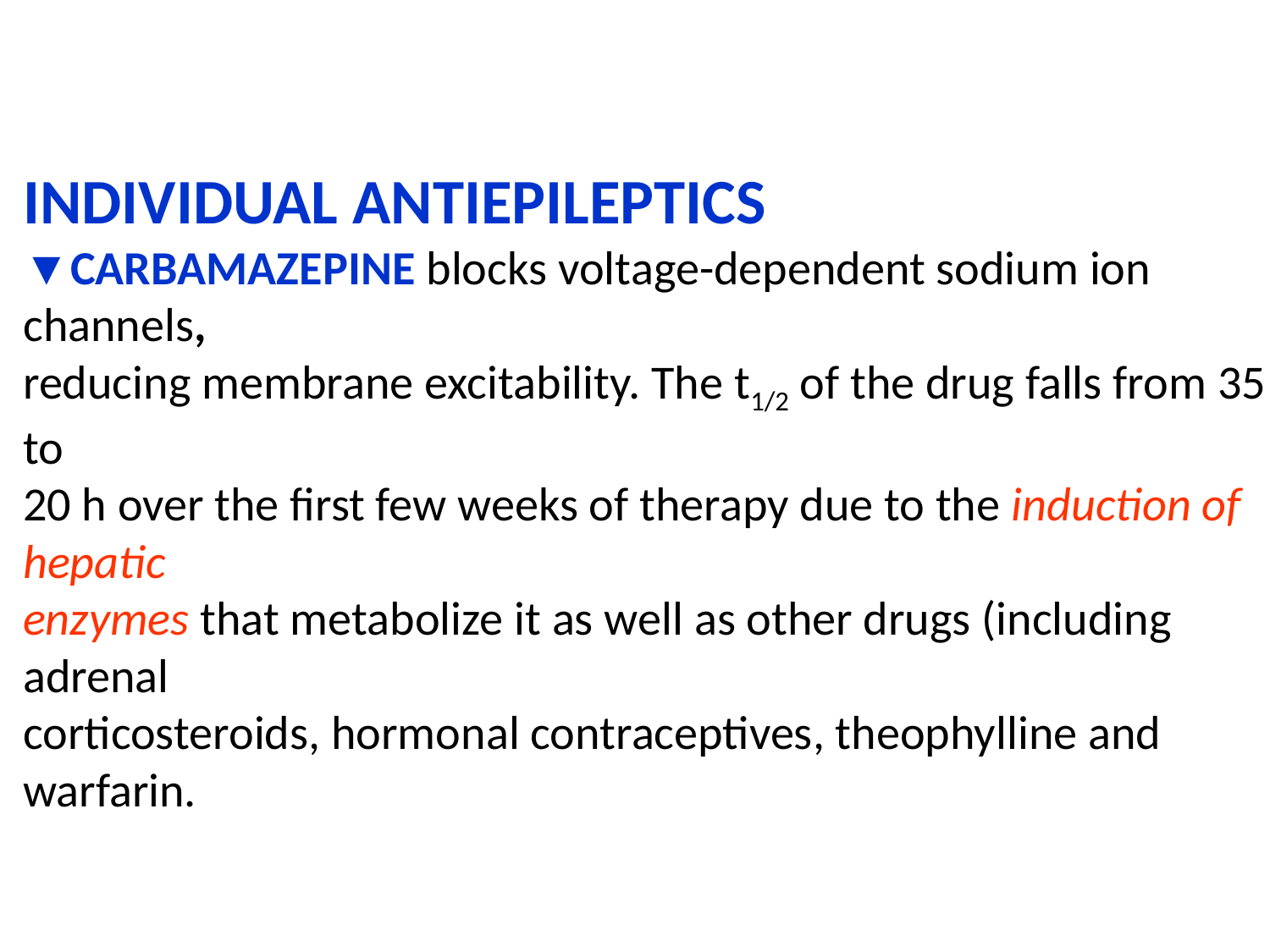

INDIVIDUAL ANTIEPILEPTICS
▼CARBAMAZEPINE blocks voltage-dependent sodium ion channels,
reducing membrane excitability. The t1/2 of the drug falls from 35 to
20 h over the first few weeks of therapy due to the induction of hepatic
enzymes that metabolize it as well as other drugs (including adrenal
corticosteroids, hormonal contraceptives, theophylline and warfarin.